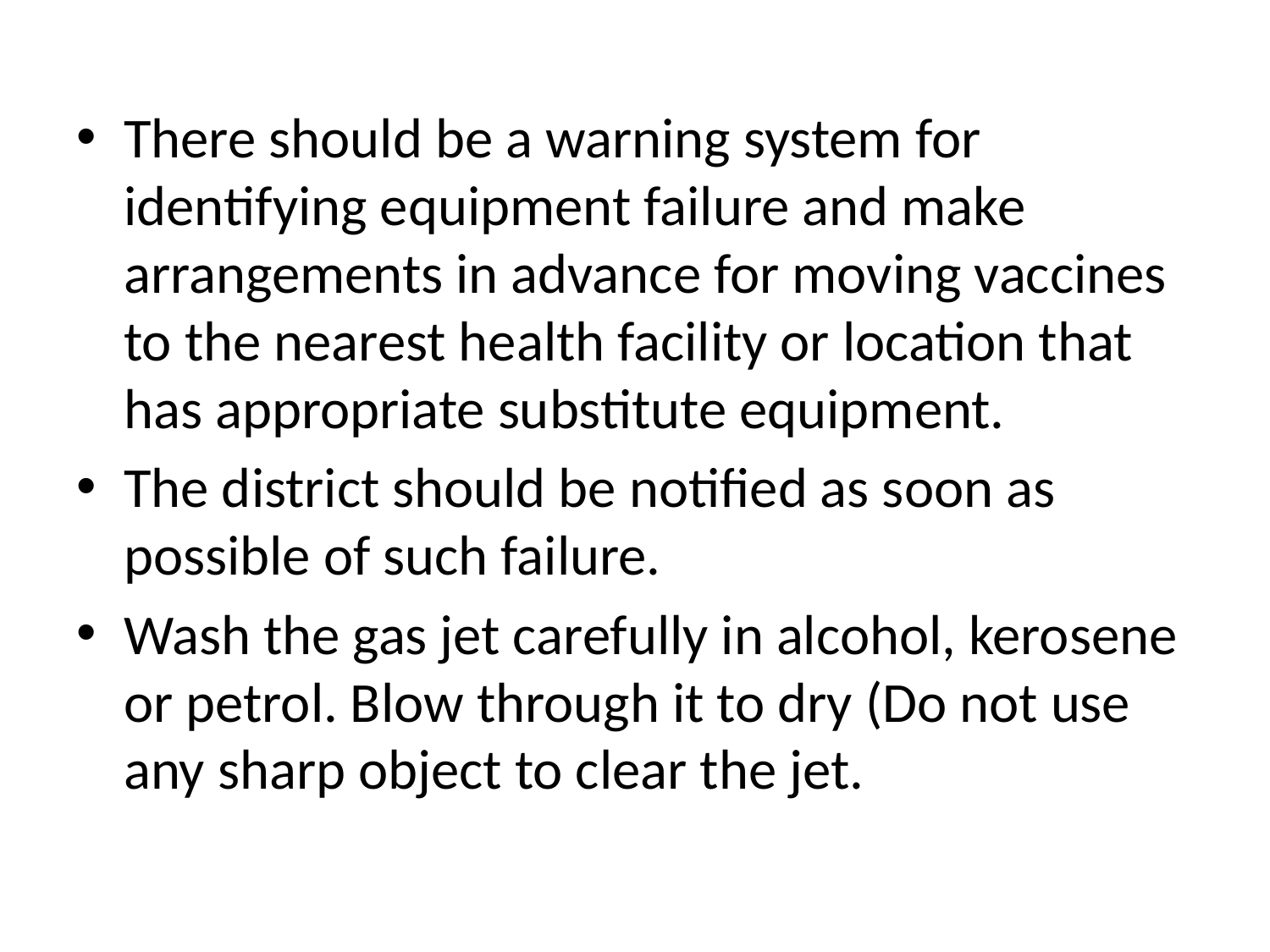

There should be a warning system for identifying equipment failure and make arrangements in advance for moving vaccines to the nearest health facility or location that has appropriate substitute equipment.
The district should be notified as soon as possible of such failure.
Wash the gas jet carefully in alcohol, kerosene or petrol. Blow through it to dry (Do not use any sharp object to clear the jet.